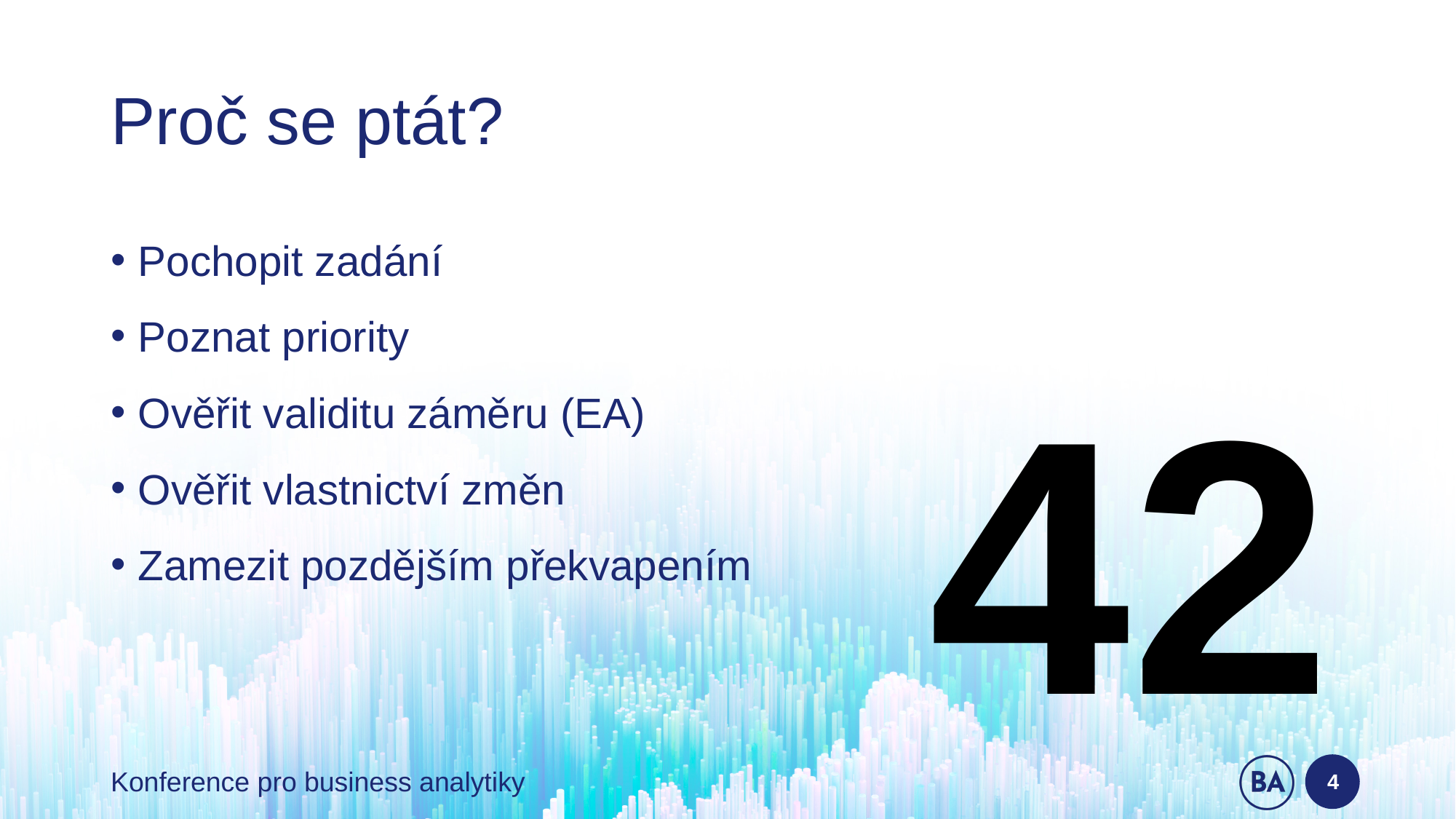

# Proč se ptát?
Pochopit zadání
Poznat priority
Ověřit validitu záměru (EA)
Ověřit vlastnictví změn
Zamezit pozdějším překvapením
42
4